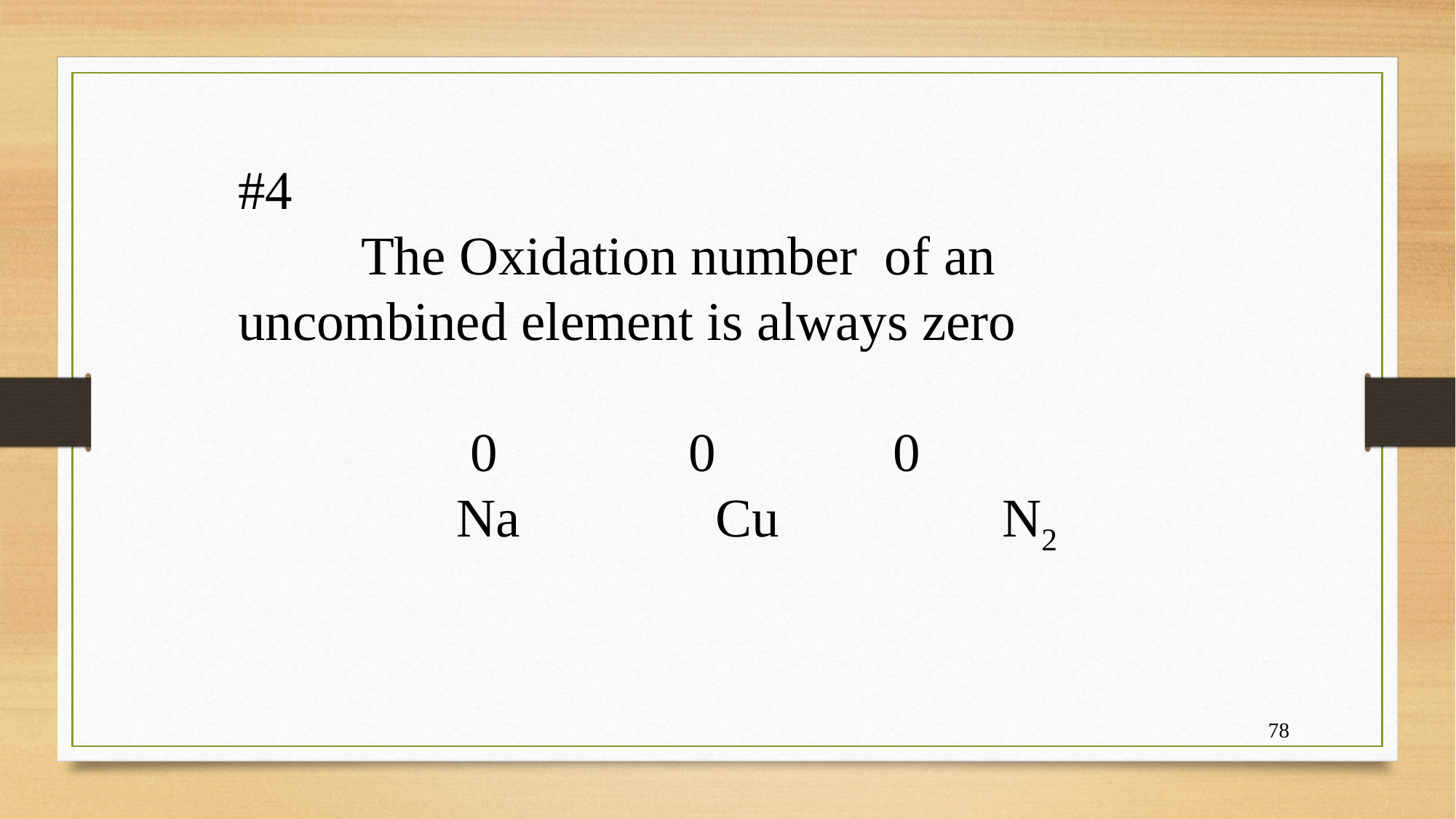

#4
	 The Oxidation number  of an uncombined element is always zero

		 0              0             0
		Na 		   Cu		        N2
78